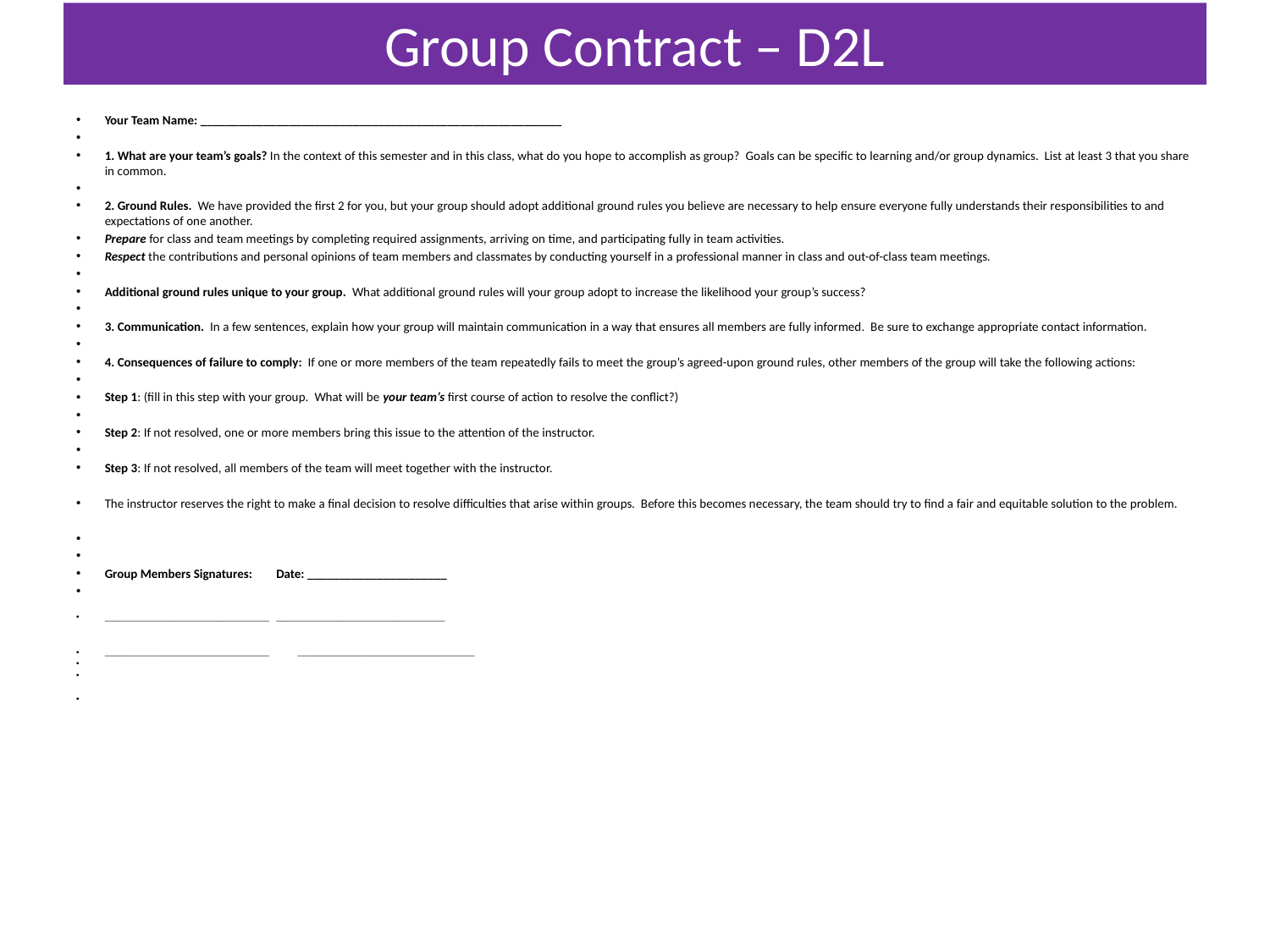

# Group Contract – D2L
Your Team Name: _________________________________________________________

1. What are your team’s goals? In the context of this semester and in this class, what do you hope to accomplish as group?  Goals can be specific to learning and/or group dynamics.  List at least 3 that you share in common.

2. Ground Rules.  We have provided the first 2 for you, but your group should adopt additional ground rules you believe are necessary to help ensure everyone fully understands their responsibilities to and expectations of one another.
Prepare for class and team meetings by completing required assignments, arriving on time, and participating fully in team activities.
Respect the contributions and personal opinions of team members and classmates by conducting yourself in a professional manner in class and out-of-class team meetings.

Additional ground rules unique to your group.  What additional ground rules will your group adopt to increase the likelihood your group’s success?

3. Communication.  In a few sentences, explain how your group will maintain communication in a way that ensures all members are fully informed.  Be sure to exchange appropriate contact information.

4. Consequences of failure to comply:  If one or more members of the team repeatedly fails to meet the group’s agreed-upon ground rules, other members of the group will take the following actions:

Step 1: (fill in this step with your group.  What will be your team’s first course of action to resolve the conflict?)

Step 2: If not resolved, one or more members bring this issue to the attention of the instructor.

Step 3: If not resolved, all members of the team will meet together with the instructor.

The instructor reserves the right to make a final decision to resolve difficulties that arise within groups.  Before this becomes necessary, the team should try to find a fair and equitable solution to the problem.

Group Members Signatures:				 		Date: ______________________

_______________________________________	________________________________________

_______________________________________               __________________________________________